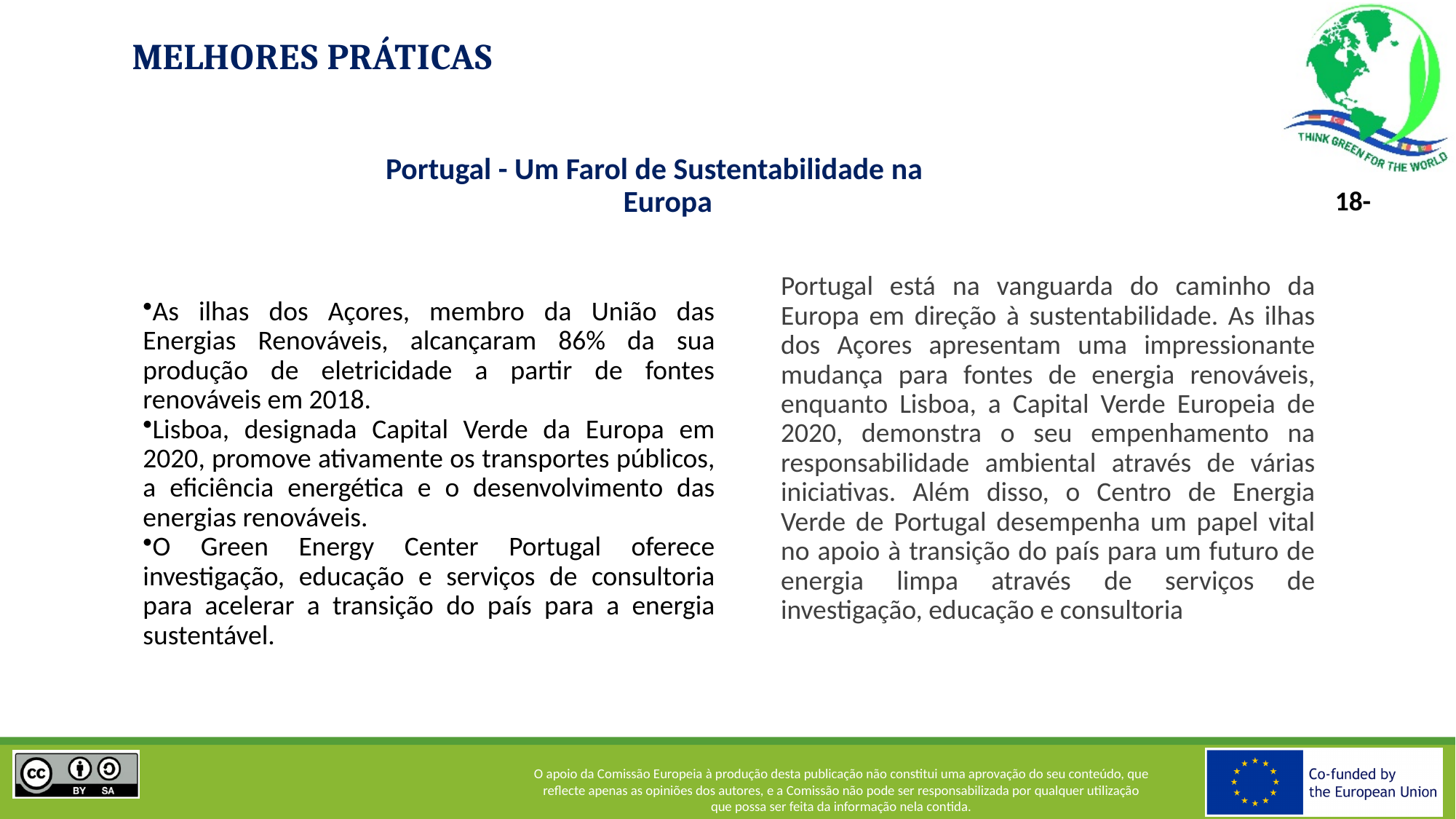

# MELHORES PRÁTICAS
Portugal - Um Farol de Sustentabilidade na Europa

As ilhas dos Açores, membro da União das Energias Renováveis, alcançaram 86% da sua produção de eletricidade a partir de fontes renováveis em 2018.
Lisboa, designada Capital Verde da Europa em 2020, promove ativamente os transportes públicos, a eficiência energética e o desenvolvimento das energias renováveis.
O Green Energy Center Portugal oferece investigação, educação e serviços de consultoria para acelerar a transição do país para a energia sustentável.
Portugal está na vanguarda do caminho da Europa em direção à sustentabilidade. As ilhas dos Açores apresentam uma impressionante mudança para fontes de energia renováveis, enquanto Lisboa, a Capital Verde Europeia de 2020, demonstra o seu empenhamento na responsabilidade ambiental através de várias iniciativas. Além disso, o Centro de Energia Verde de Portugal desempenha um papel vital no apoio à transição do país para um futuro de energia limpa através de serviços de investigação, educação e consultoria